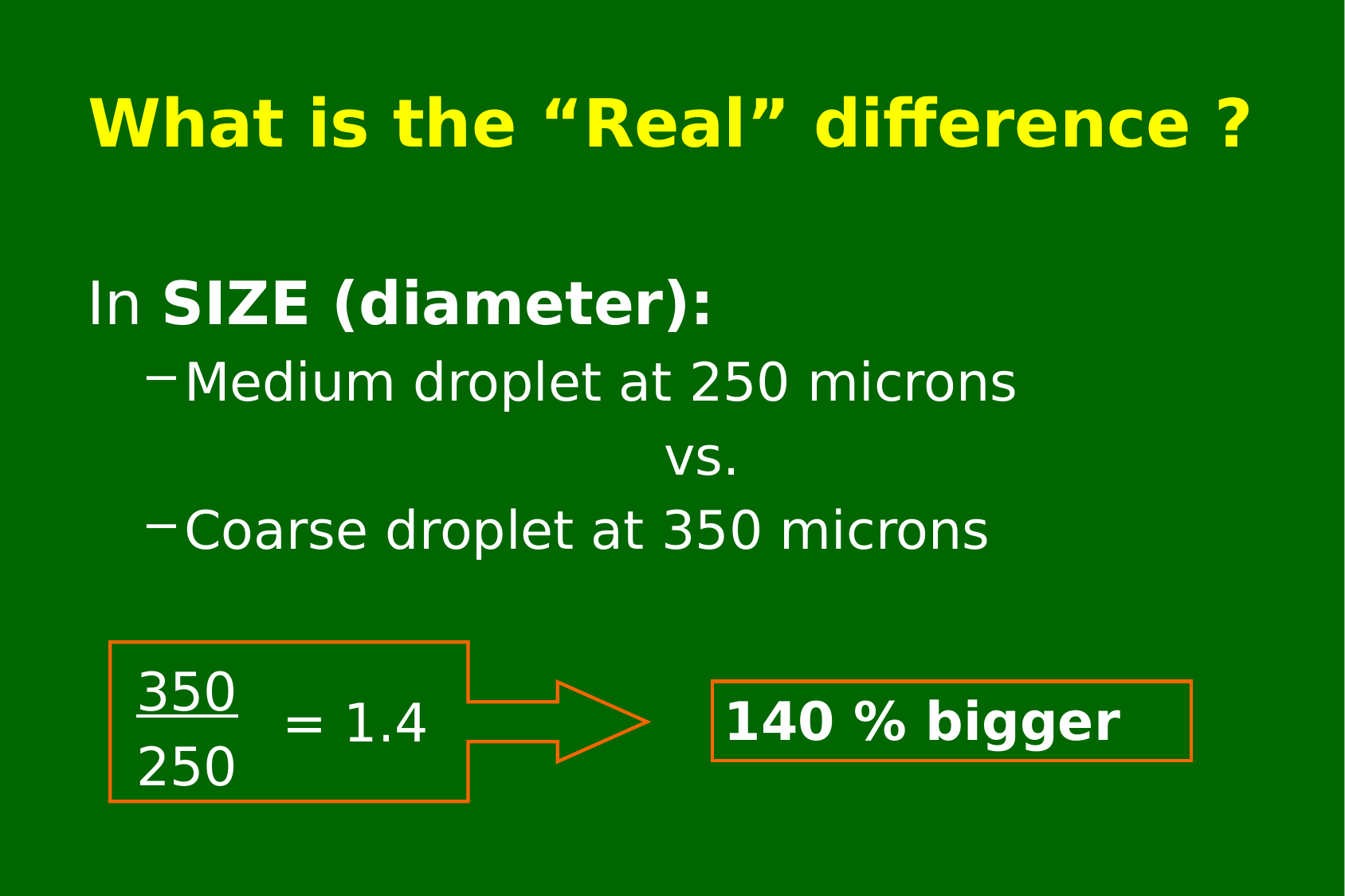

# What is the “Real” difference ?
In SIZE (diameter):
Medium droplet at 250 microns
vs.
Coarse droplet at 350 microns

350
250
= 1.4
140 % bigger